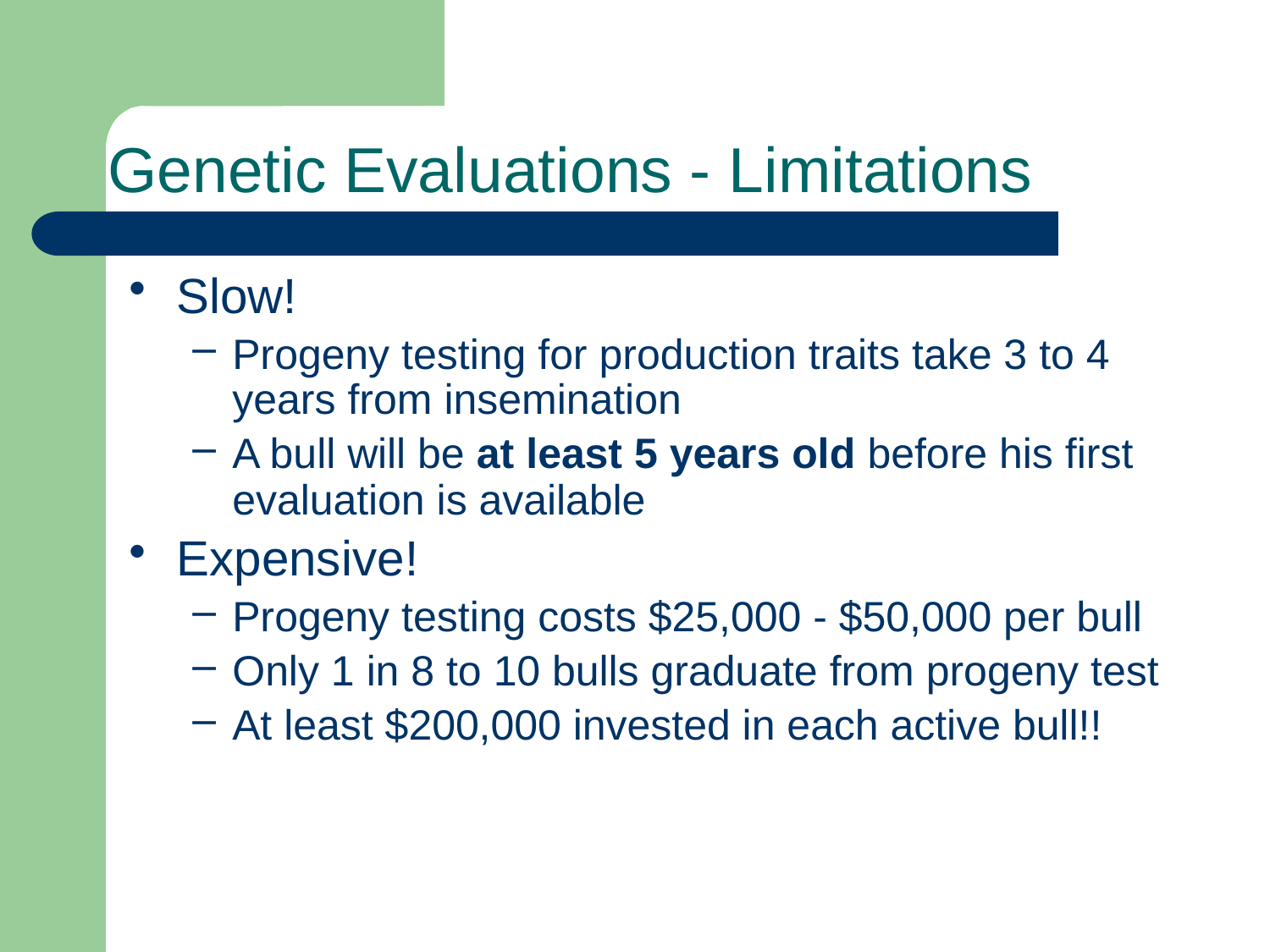

# Genetic Evaluations - Limitations
Slow!
Progeny testing for production traits take 3 to 4 years from insemination
A bull will be at least 5 years old before his first evaluation is available
Expensive!
Progeny testing costs $25,000 - $50,000 per bull
Only 1 in 8 to 10 bulls graduate from progeny test
At least $200,000 invested in each active bull!!